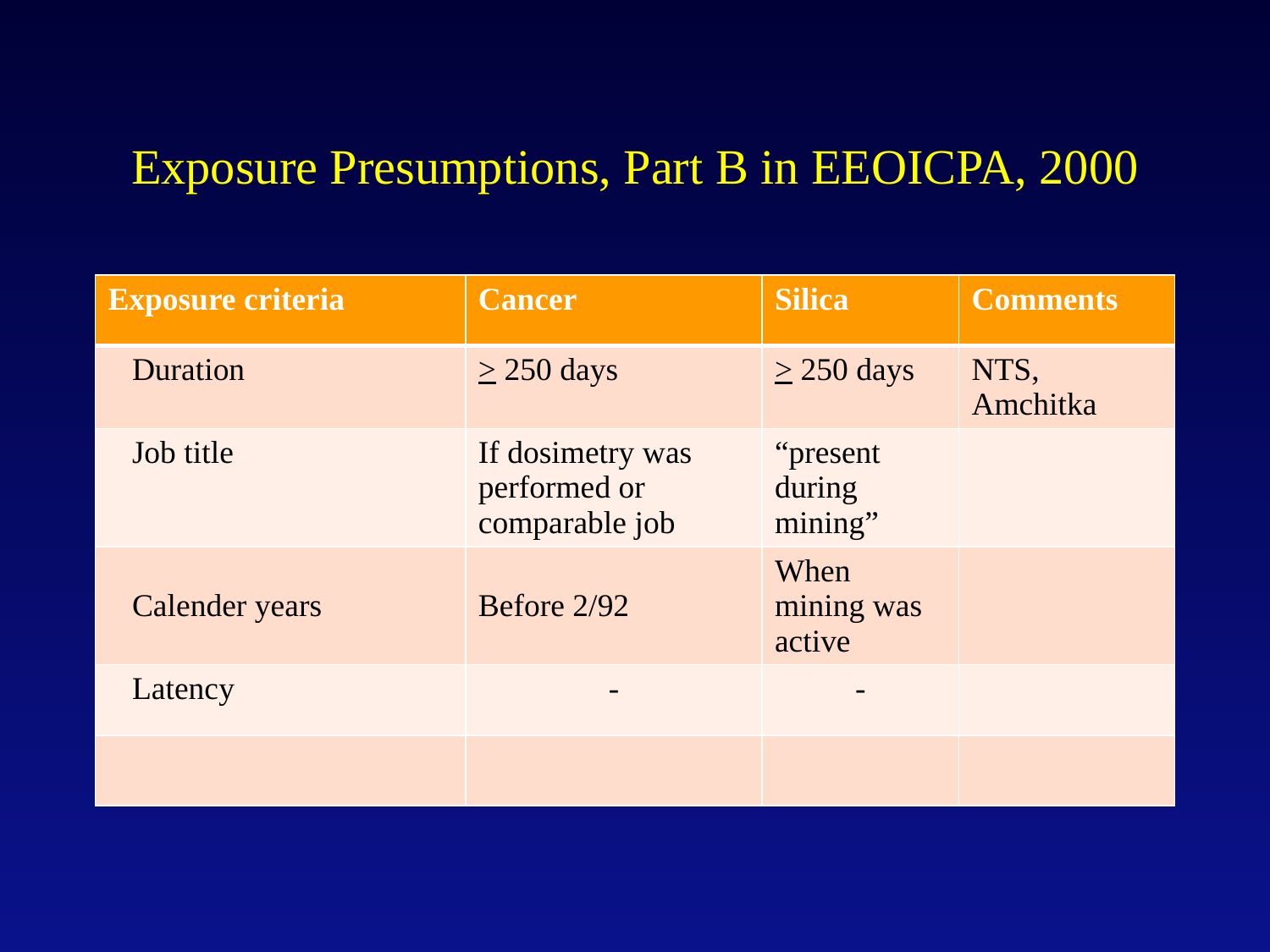

# Exposure Presumptions, Part B in EEOICPA, 2000
| Exposure criteria | Cancer | Silica | Comments |
| --- | --- | --- | --- |
| Duration | > 250 days | > 250 days | NTS, Amchitka |
| Job title | If dosimetry was performed or comparable job | “present during mining” |  |
| Calender years | Before 2/92 | When mining was active |  |
| Latency | - | - |  |
|  |  |  |  |